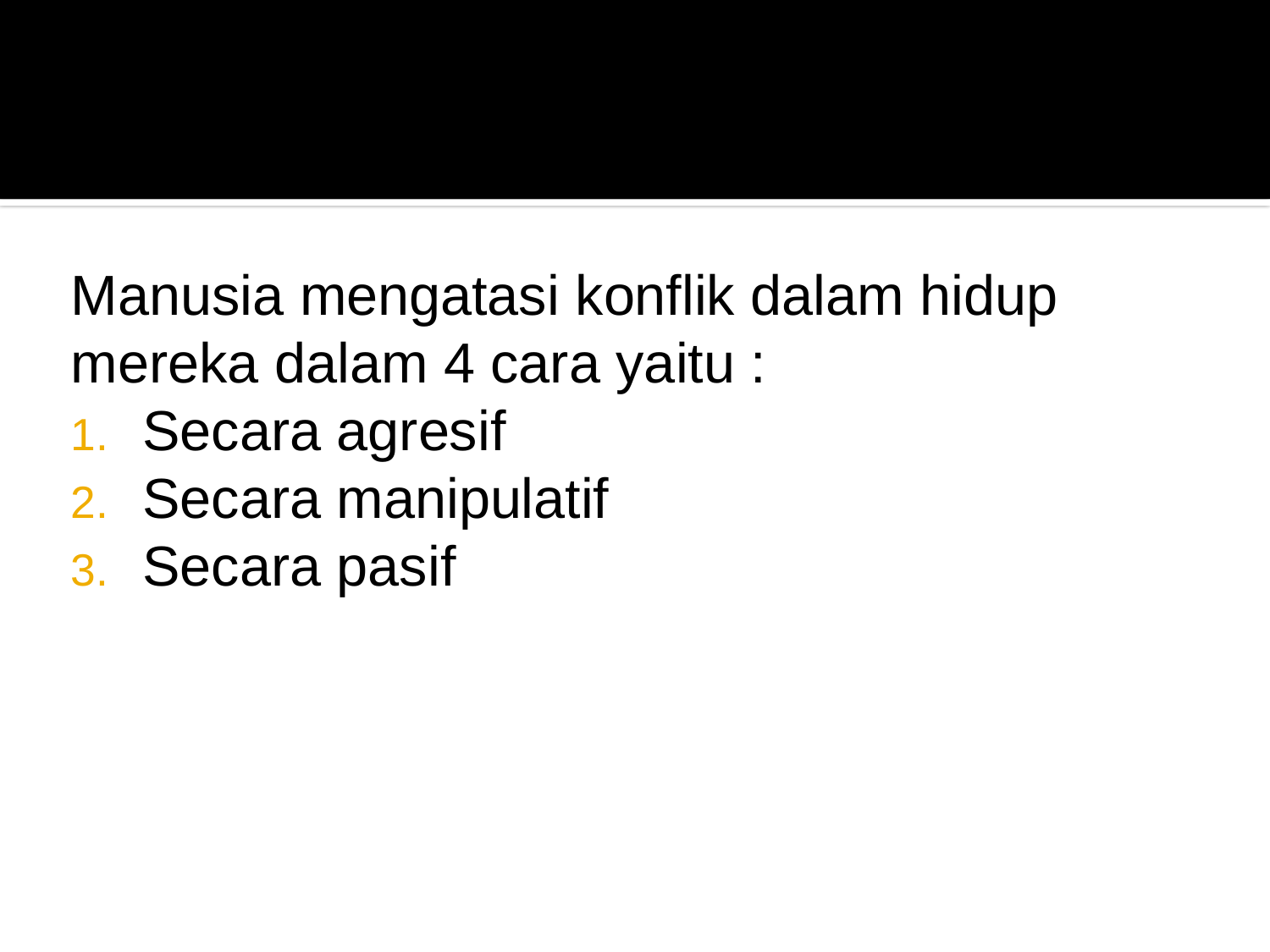

#
Manusia mengatasi konflik dalam hidup mereka dalam 4 cara yaitu :
Secara agresif
Secara manipulatif
Secara pasif